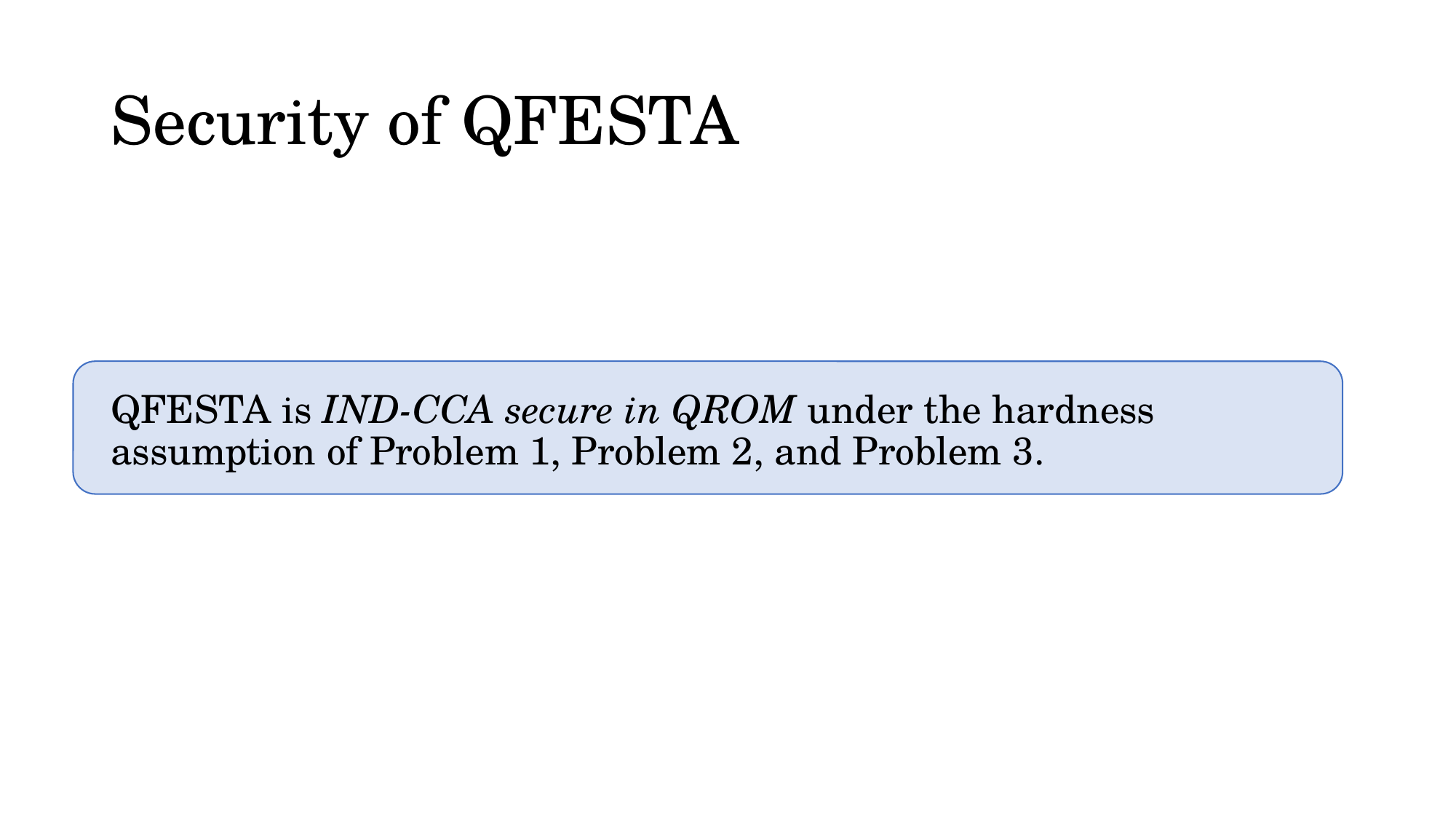

# Security of QFESTA

QFESTA is IND-CCA secure in QROM under the hardness assumption of Problem 1, Problem 2, and Problem 3.